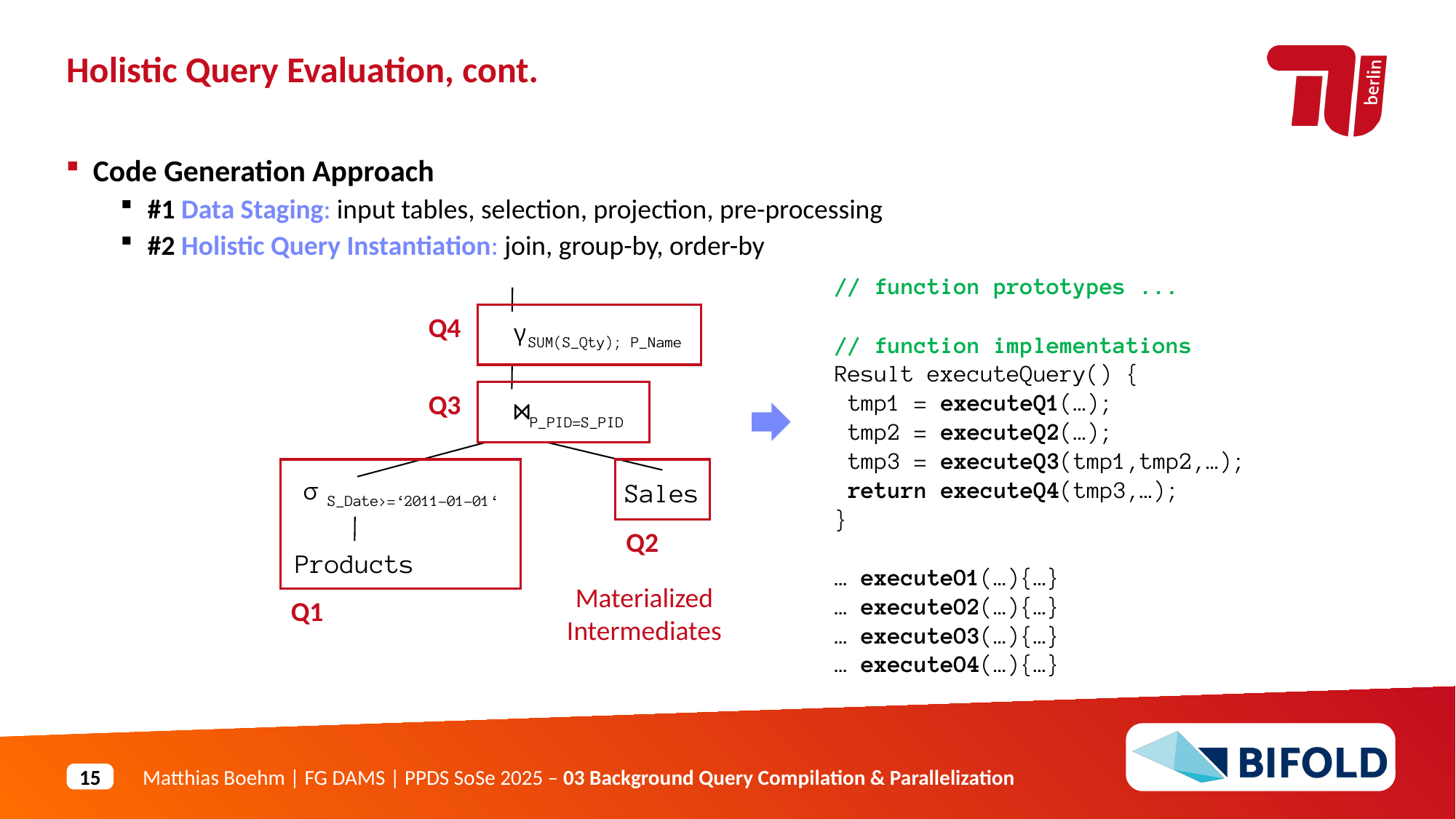

Holistic Query Evaluation, cont.
Code Generation Approach
#1 Data Staging: input tables, selection, projection, pre-processing
#2 Holistic Query Instantiation: join, group-by, order-by

// function prototypes ...

// function implementations
Result executeQuery() {
 tmp1 = executeQ1(…);
 tmp2 = executeQ2(…);
 tmp3 = executeQ3(tmp1,tmp2,…);
 return executeQ4(tmp3,…);
}

… executeO1(…){…}
… executeO2(…){…}
… executeO3(…){…}
… executeO4(…){…}
Q4

γSUM(S_Qty); P_Name
Q3

⋈P_PID=S_PID

σ S_Date>=‘2011-01-01‘
Sales
Q2
Products
Materialized Intermediates
Q1